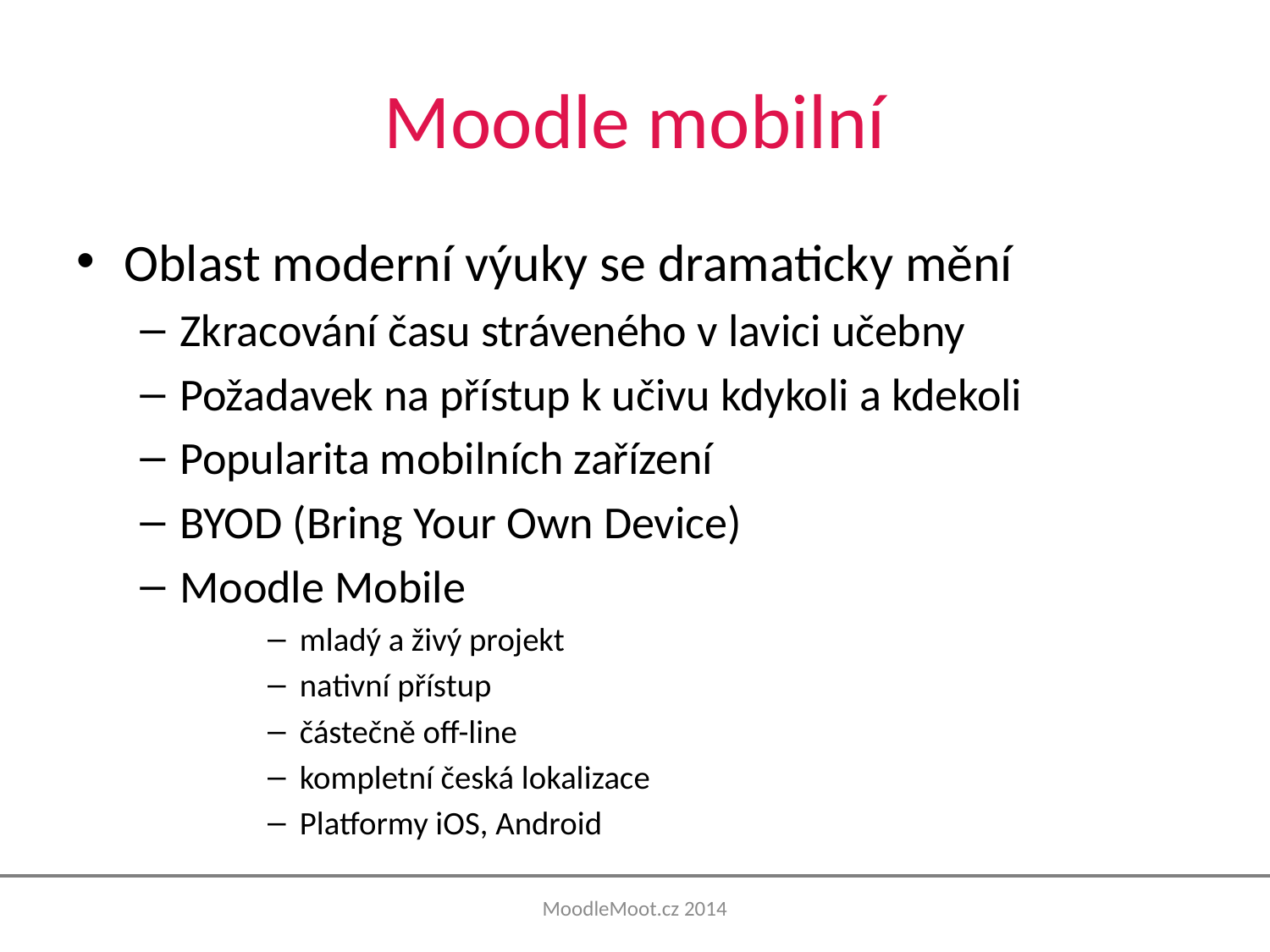

# Moodle mobilní
Oblast moderní výuky se dramaticky mění
Zkracování času stráveného v lavici učebny
Požadavek na přístup k učivu kdykoli a kdekoli
Popularita mobilních zařízení
BYOD (Bring Your Own Device)
Moodle Mobile
mladý a živý projekt
nativní přístup
částečně off-line
kompletní česká lokalizace
Platformy iOS, Android

MoodleMoot.cz 2014